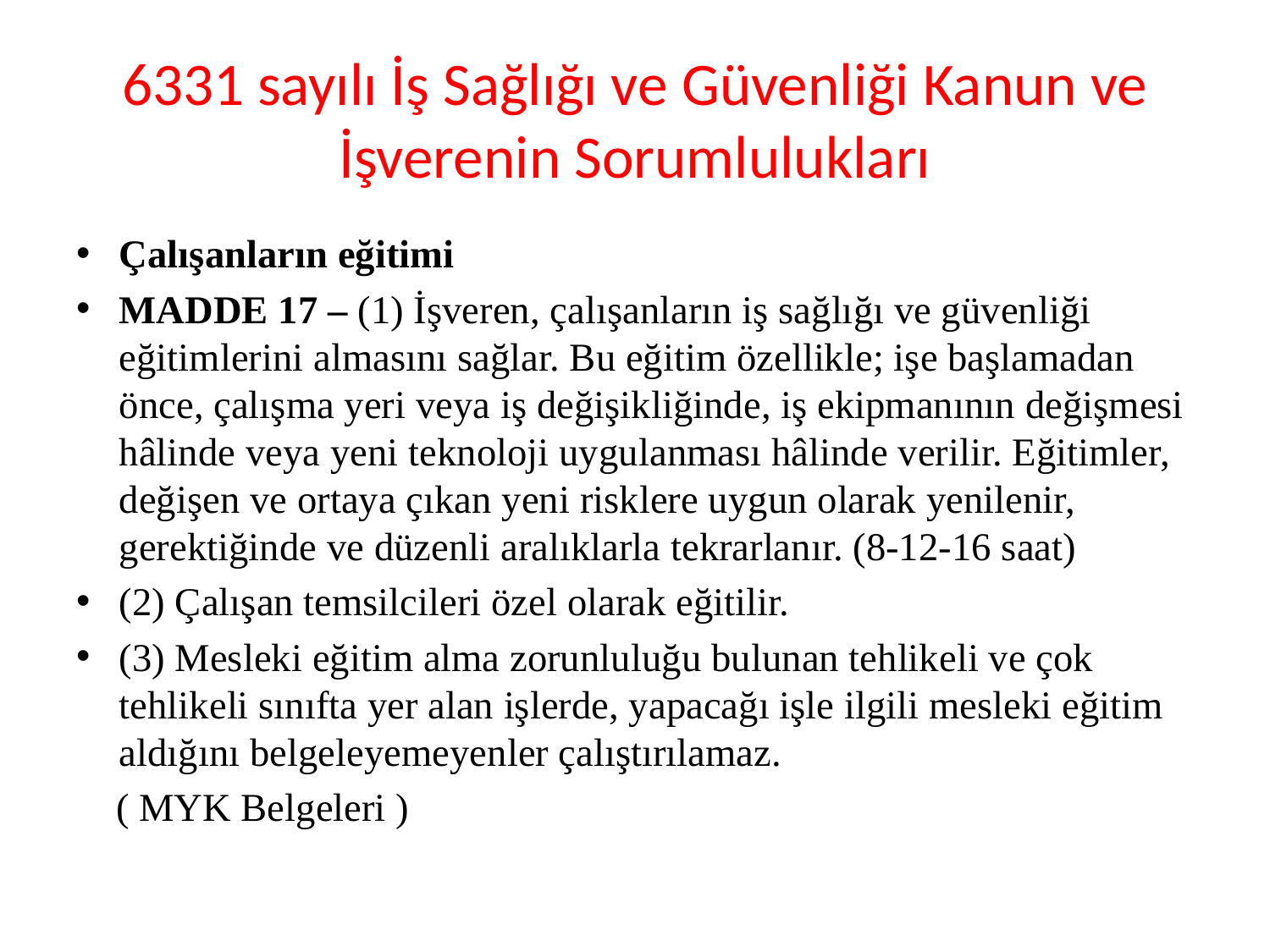

# 6331 sayılı İş Sağlığı ve Güvenliği Kanun ve İşverenin Sorumlulukları
Çalışanların eğitimi
MADDE 17 – (1) İşveren, çalışanların iş sağlığı ve güvenliği eğitimlerini almasını sağlar. Bu eğitim özellikle; işe başlamadan önce, çalışma yeri veya iş değişikliğinde, iş ekipmanının değişmesi hâlinde veya yeni teknoloji uygulanması hâlinde verilir. Eğitimler, değişen ve ortaya çıkan yeni risklere uygun olarak yenilenir, gerektiğinde ve düzenli aralıklarla tekrarlanır. (8-12-16 saat)
(2) Çalışan temsilcileri özel olarak eğitilir.
(3) Mesleki eğitim alma zorunluluğu bulunan tehlikeli ve çok tehlikeli sınıfta yer alan işlerde, yapacağı işle ilgili mesleki eğitim aldığını belgeleyemeyenler çalıştırılamaz.
    ( MYK Belgeleri )